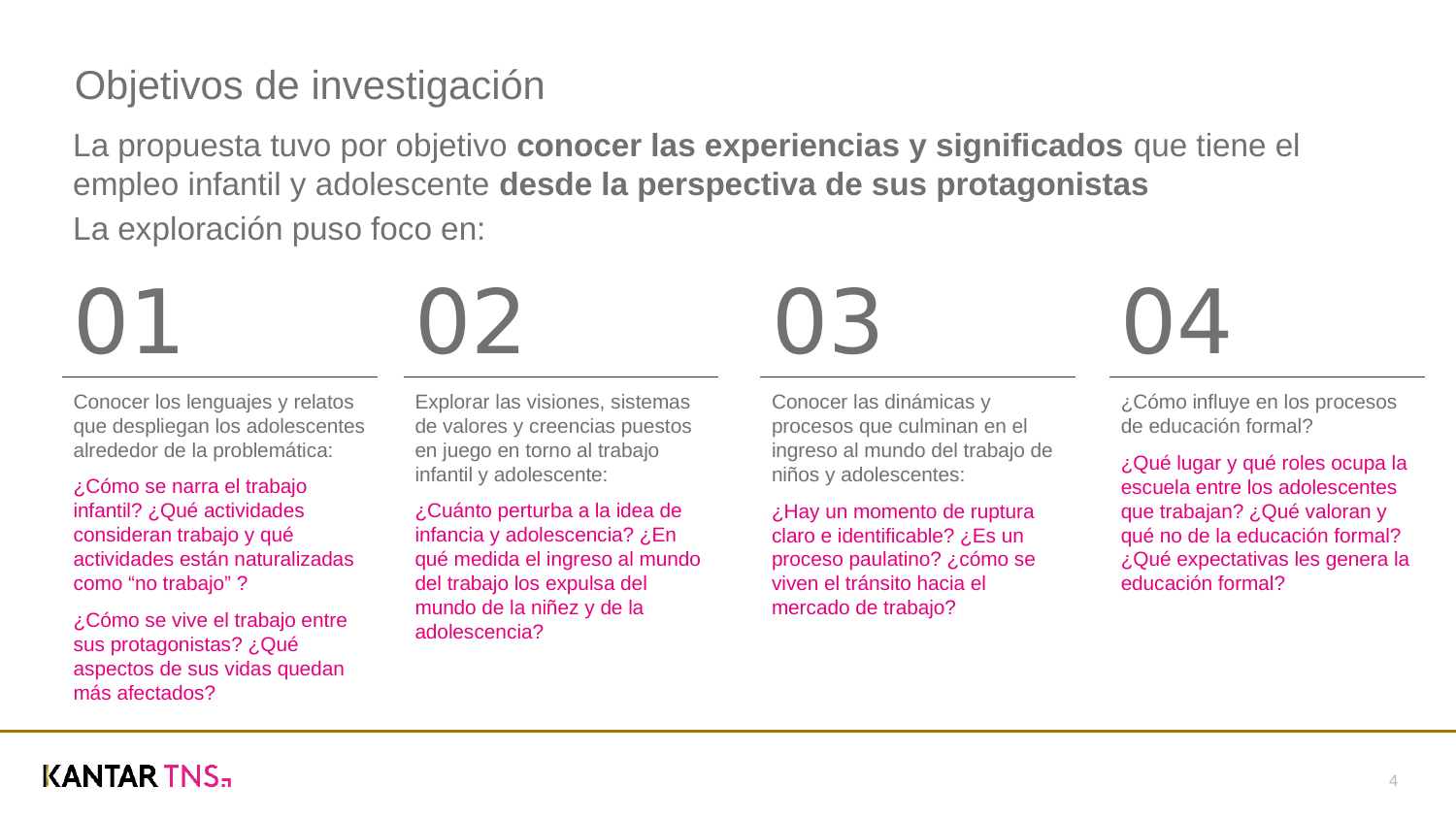

# Objetivos de investigación
La propuesta tuvo por objetivo conocer las experiencias y significados que tiene el empleo infantil y adolescente desde la perspectiva de sus protagonistas
La exploración puso foco en:
01
02
03
04
Conocer los lenguajes y relatos que despliegan los adolescentes alrededor de la problemática:
¿Cómo se narra el trabajo infantil? ¿Qué actividades consideran trabajo y qué actividades están naturalizadas como “no trabajo” ?
¿Cómo se vive el trabajo entre sus protagonistas? ¿Qué aspectos de sus vidas quedan más afectados?
Explorar las visiones, sistemas de valores y creencias puestos en juego en torno al trabajo infantil y adolescente:
¿Cuánto perturba a la idea de infancia y adolescencia? ¿En qué medida el ingreso al mundo del trabajo los expulsa del mundo de la niñez y de la adolescencia?
Conocer las dinámicas y  procesos que culminan en el ingreso al mundo del trabajo de niños y adolescentes:
¿Hay un momento de ruptura claro e identificable? ¿Es un proceso paulatino? ¿cómo se viven el tránsito hacia el mercado de trabajo?
¿Cómo influye en los procesos de educación formal?
¿Qué lugar y qué roles ocupa la escuela entre los adolescentes que trabajan? ¿Qué valoran y qué no de la educación formal? ¿Qué expectativas les genera la educación formal?

4